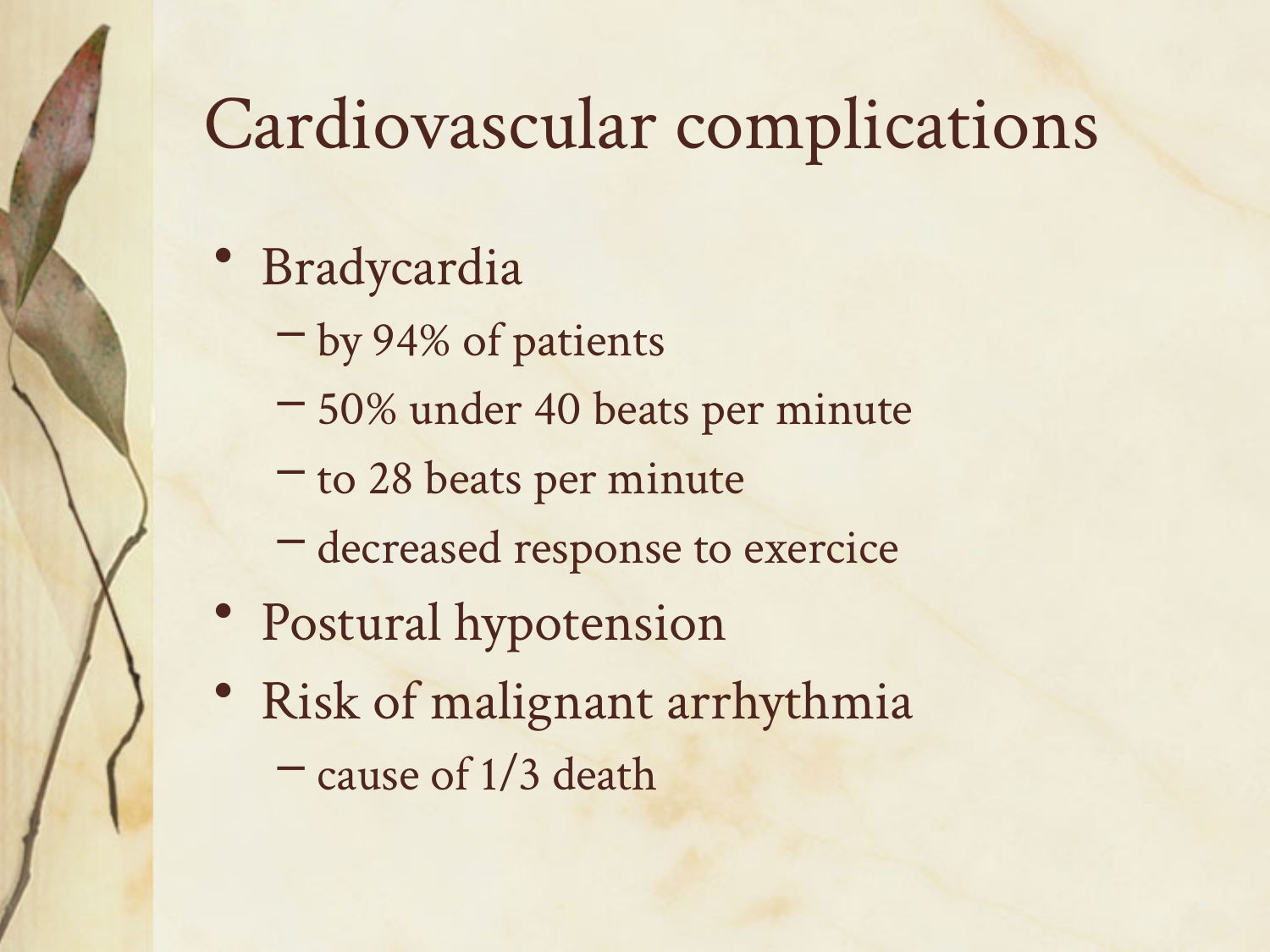

# Cardiovascular complications
Bradycardia
by 94% of patients
50% under 40 beats per minute
to 28 beats per minute
decreased response to exercice
Postural hypotension
Risk of malignant arrhythmia
cause of 1/3 death